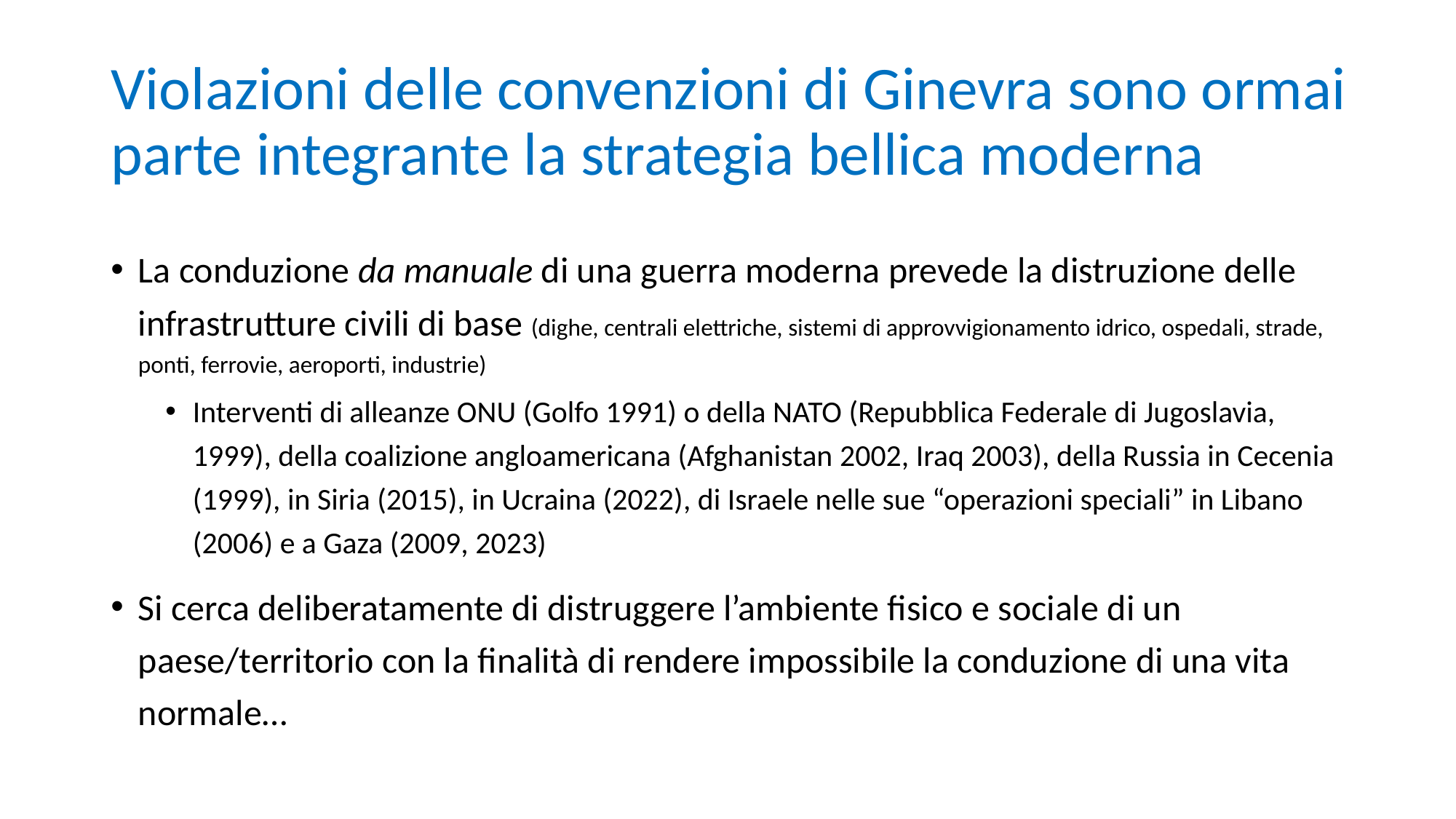

# Violazioni delle convenzioni di Ginevra sono ormai parte integrante la strategia bellica moderna
La conduzione da manuale di una guerra moderna prevede la distruzione delle infrastrutture civili di base (dighe, centrali elettriche, sistemi di approvvigionamento idrico, ospedali, strade, ponti, ferrovie, aeroporti, industrie)
Interventi di alleanze ONU (Golfo 1991) o della NATO (Repubblica Federale di Jugoslavia, 1999), della coalizione angloamericana (Afghanistan 2002, Iraq 2003), della Russia in Cecenia (1999), in Siria (2015), in Ucraina (2022), di Israele nelle sue “operazioni speciali” in Libano (2006) e a Gaza (2009, 2023)
Si cerca deliberatamente di distruggere l’ambiente fisico e sociale di un paese/territorio con la finalità di rendere impossibile la conduzione di una vita normale…